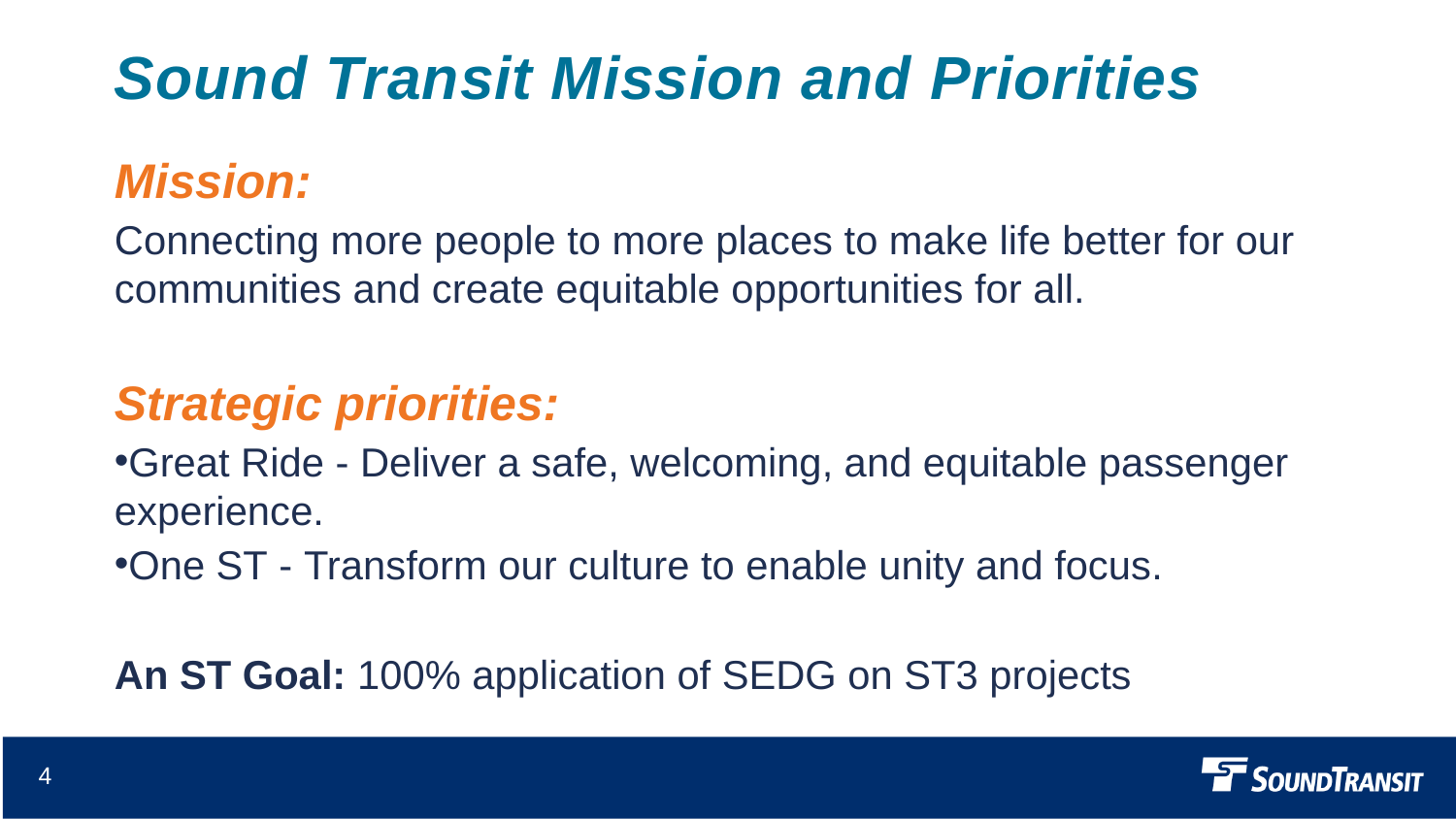

# Sound Transit Mission and Priorities
Mission:
Connecting more people to more places to make life better for our communities and create equitable opportunities for all.

Strategic priorities:
Great Ride - Deliver a safe, welcoming, and equitable passenger experience.
One ST - Transform our culture to enable unity and focus.

An ST Goal: 100% application of SEDG on ST3 projects